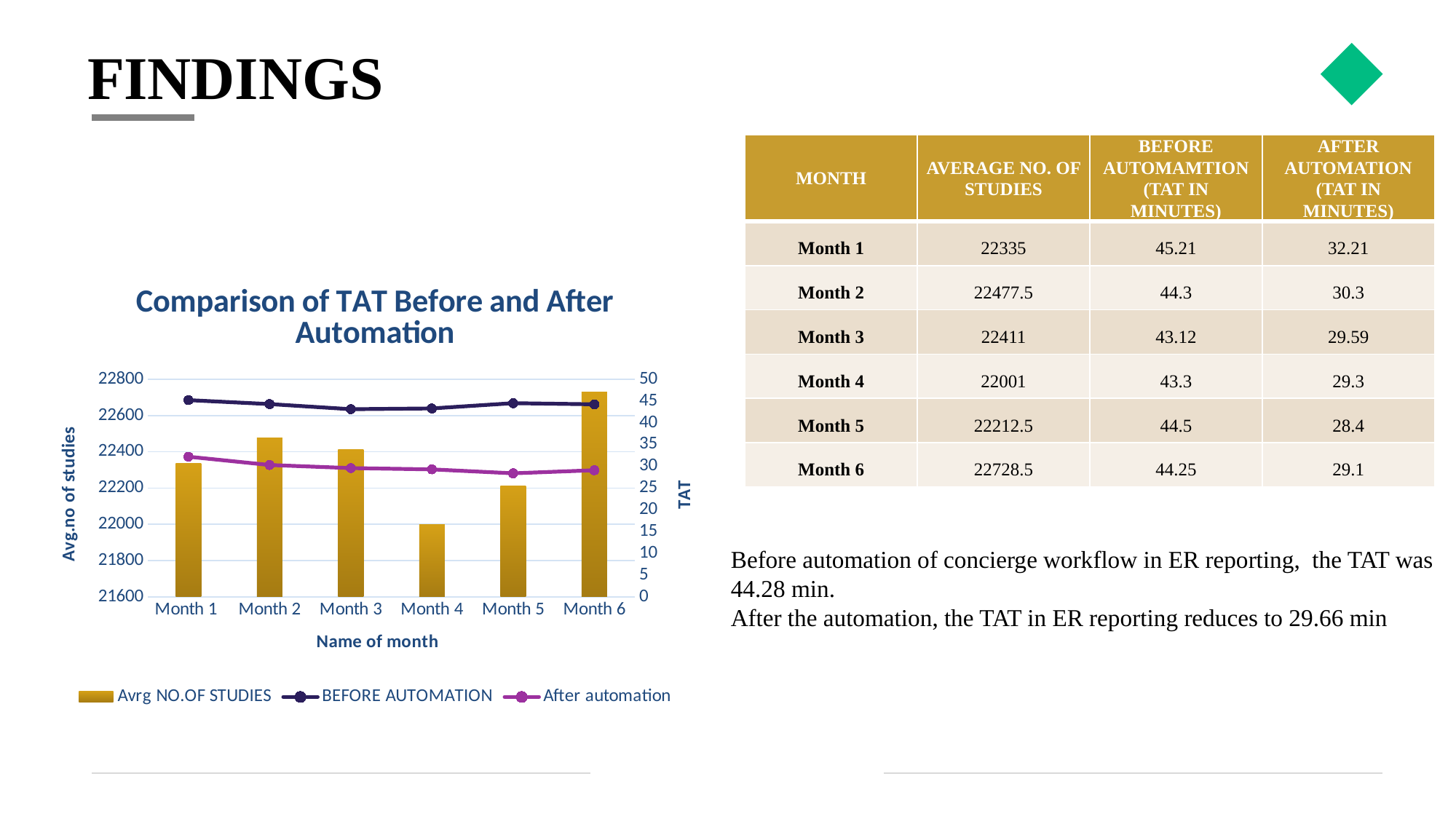

# FINDINGS
| MONTH | AVERAGE NO. OF STUDIES | BEFORE AUTOMAMTION (TAT IN MINUTES) | AFTER AUTOMATION (TAT IN MINUTES) |
| --- | --- | --- | --- |
| Month 1 | 22335 | 45.21 | 32.21 |
| Month 2 | 22477.5 | 44.3 | 30.3 |
| Month 3 | 22411 | 43.12 | 29.59 |
| Month 4 | 22001 | 43.3 | 29.3 |
| Month 5 | 22212.5 | 44.5 | 28.4 |
| Month 6 | 22728.5 | 44.25 | 29.1 |

### Chart: Comparison of TAT Before and After Automation

| Category | Avrg NO.OF STUDIES | BEFORE AUTOMATION | After automation |
|---|---|---|---|
| Month 1  | 22335.0 | 45.21 | 32.21 |
| Month 2 | 22477.5 | 44.3 | 30.3 |
| Month 3 | 22411.0 | 43.12000000000001 | 29.59 |
| Month 4 | 22001.0 | 43.3 | 29.3 |
| Month 5 | 22212.5 | 44.5 | 28.4 |
| Month 6 | 22728.5 | 44.25 | 29.1 |
Before automation of concierge workflow in ER reporting,  the TAT was 44.28 min.
After the automation, the TAT in ER reporting reduces to 29.66 min